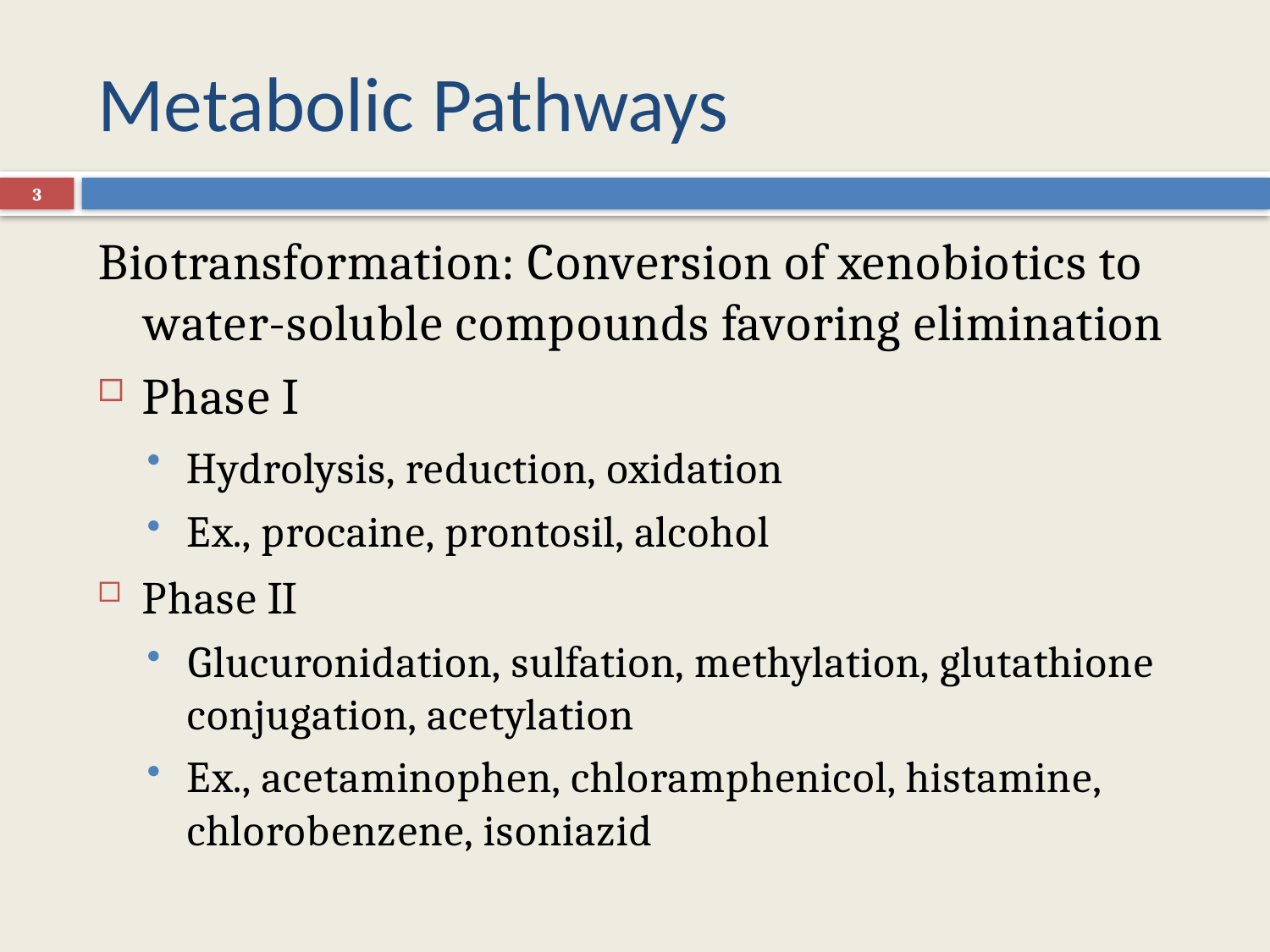

# Metabolic Pathways
3
Biotransformation: Conversion of xenobiotics to water-soluble compounds favoring elimination
Phase I
Hydrolysis, reduction, oxidation
Ex., procaine, prontosil, alcohol
Phase II
Glucuronidation, sulfation, methylation, glutathione conjugation, acetylation
Ex., acetaminophen, chloramphenicol, histamine, chlorobenzene, isoniazid